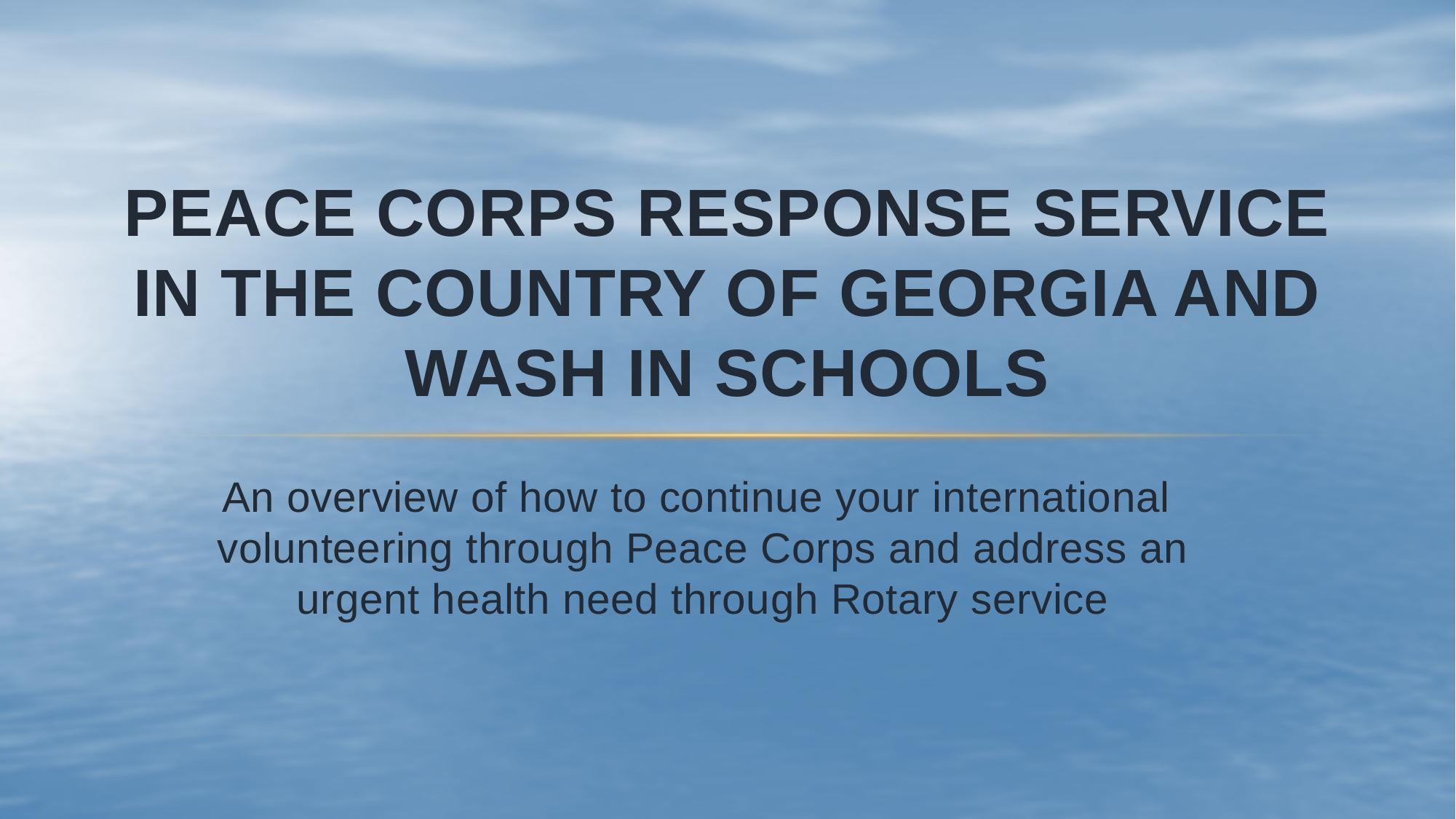

# Peace Corps Response SERVICe In the Country of Georgia and WASH IN Schools
An overview of how to continue your international  volunteering through Peace Corps and address an urgent health need through Rotary service